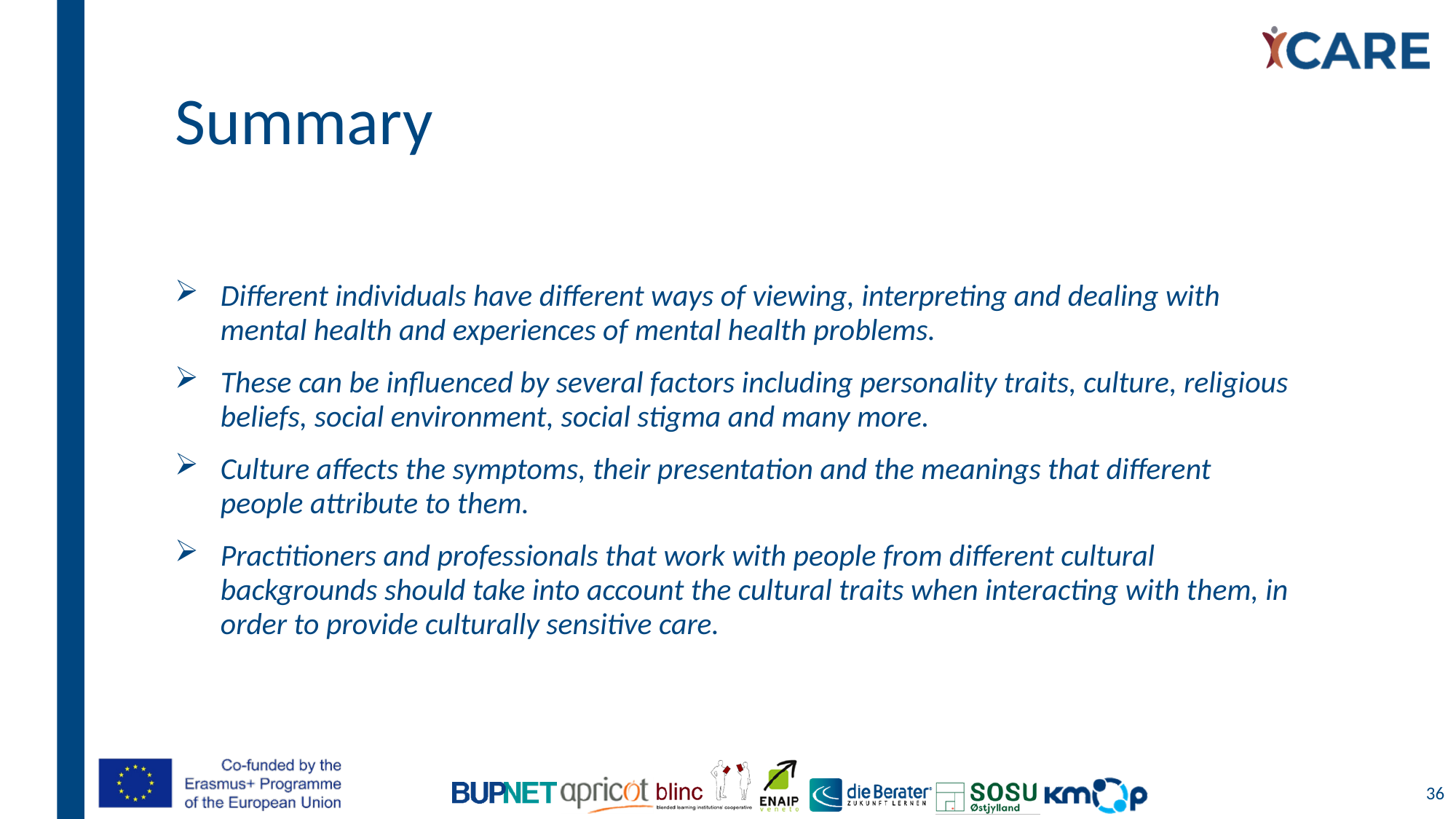

# Summary
Different individuals have different ways of viewing, interpreting and dealing with mental health and experiences of mental health problems.
These can be influenced by several factors including personality traits, culture, religious beliefs, social environment, social stigma and many more.
Culture affects the symptoms, their presentation and the meanings that different people attribute to them.
Practitioners and professionals that work with people from different cultural backgrounds should take into account the cultural traits when interacting with them, in order to provide culturally sensitive care.

36